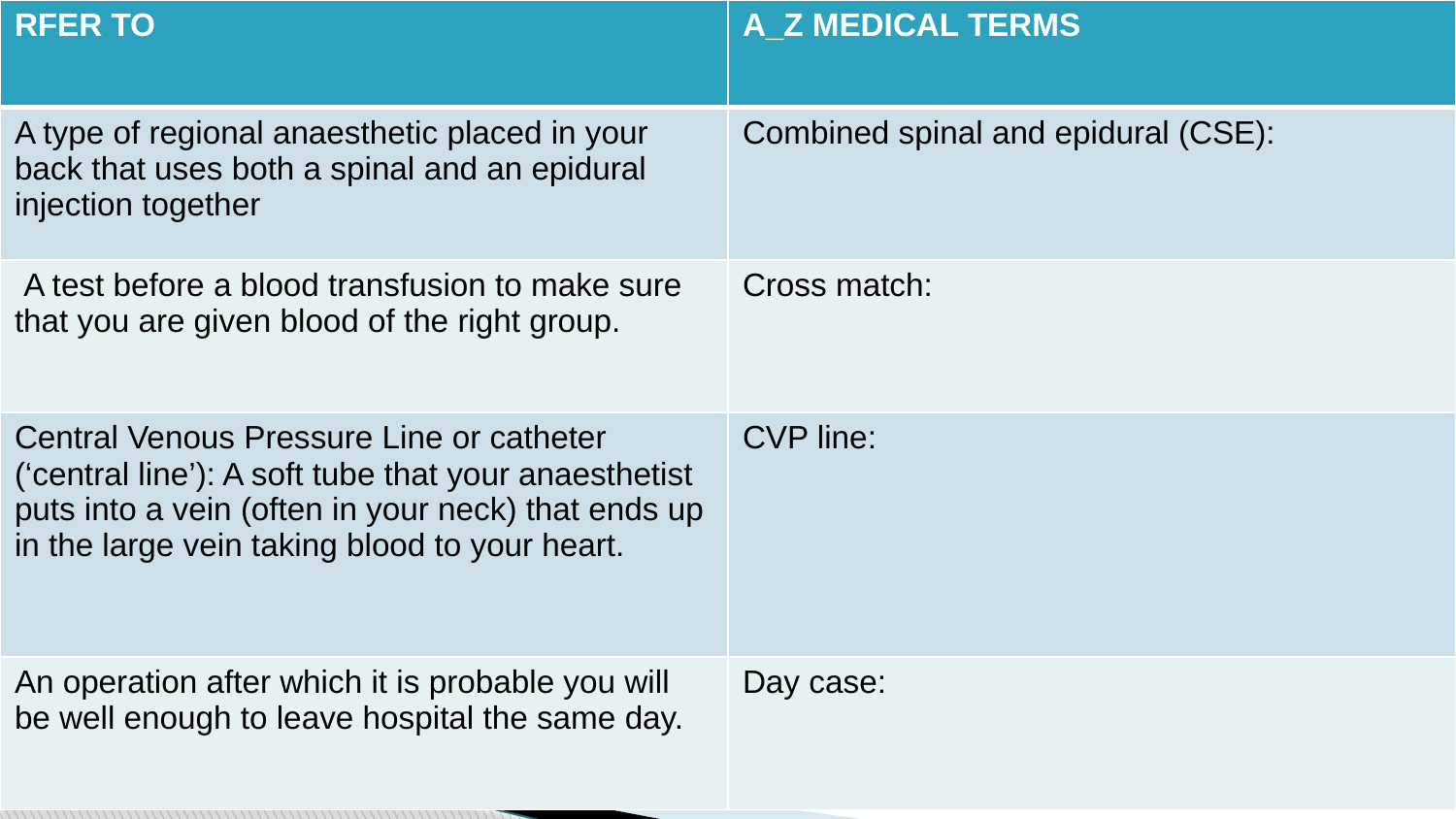

| RFER TO | A\_Z MEDICAL TERMS |
| --- | --- |
| A type of regional anaesthetic placed in your back that uses both a spinal and an epidural injection together | Combined spinal and epidural (CSE): |
| A test before a blood transfusion to make sure that you are given blood of the right group. | Cross match: |
| Central Venous Pressure Line or catheter (‘central line’): A soft tube that your anaesthetist puts into a vein (often in your neck) that ends up in the large vein taking blood to your heart. | CVP line: |
| An operation after which it is probable you will be well enough to leave hospital the same day. | Day case: |